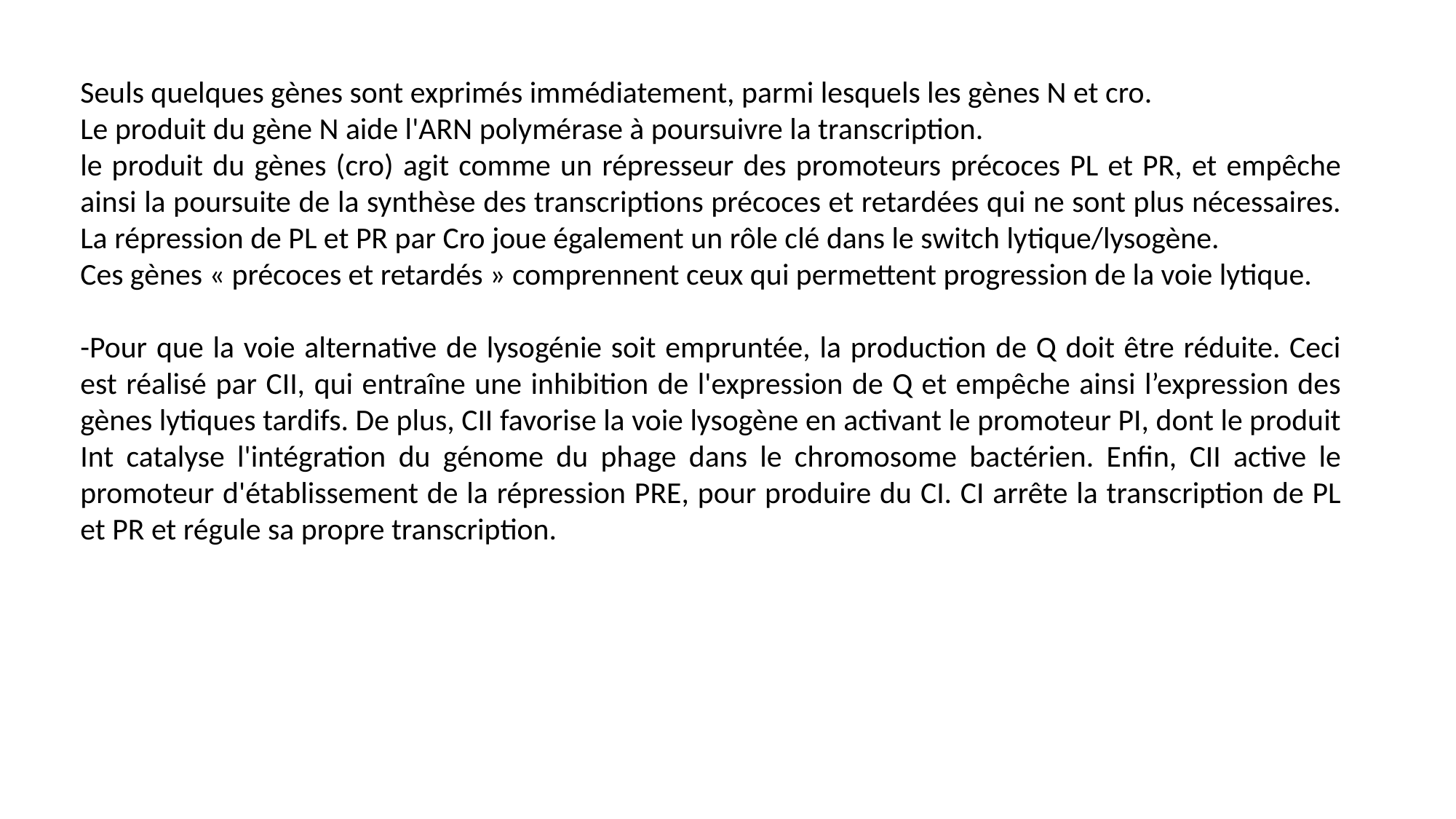

Seuls quelques gènes sont exprimés immédiatement, parmi lesquels les gènes N et cro.
Le produit du gène N aide l'ARN polymérase à poursuivre la transcription.
le produit du gènes (cro) agit comme un répresseur des promoteurs précoces PL et PR, et empêche ainsi la poursuite de la synthèse des transcriptions précoces et retardées qui ne sont plus nécessaires. La répression de PL et PR par Cro joue également un rôle clé dans le switch lytique/lysogène.
Ces gènes « précoces et retardés » comprennent ceux qui permettent progression de la voie lytique.

-Pour que la voie alternative de lysogénie soit empruntée, la production de Q doit être réduite. Ceci est réalisé par CII, qui entraîne une inhibition de l'expression de Q et empêche ainsi l’expression des gènes lytiques tardifs. De plus, CII favorise la voie lysogène en activant le promoteur PI, dont le produit Int catalyse l'intégration du génome du phage dans le chromosome bactérien. Enfin, CII active le promoteur d'établissement de la répression PRE, pour produire du CI. CI arrête la transcription de PL et PR et régule sa propre transcription.